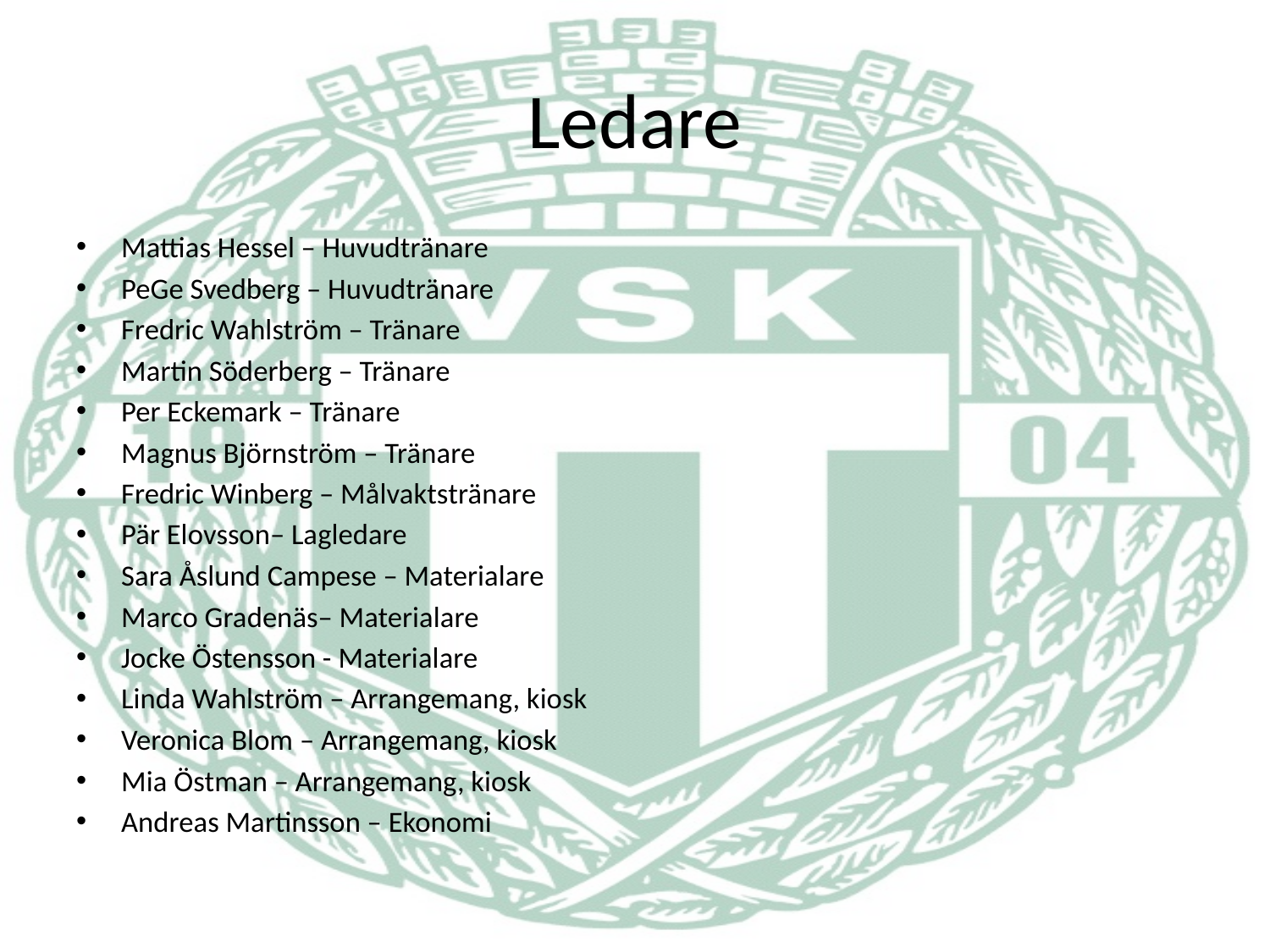

# Ledare
Mattias Hessel – Huvudtränare
PeGe Svedberg – Huvudtränare
Fredric Wahlström – Tränare
Martin Söderberg – Tränare
Per Eckemark – Tränare
Magnus Björnström – Tränare
Fredric Winberg – Målvaktstränare
Pär Elovsson– Lagledare
Sara Åslund Campese – Materialare
Marco Gradenäs– Materialare
Jocke Östensson - Materialare
Linda Wahlström – Arrangemang, kiosk
Veronica Blom – Arrangemang, kiosk
Mia Östman – Arrangemang, kiosk
Andreas Martinsson – Ekonomi